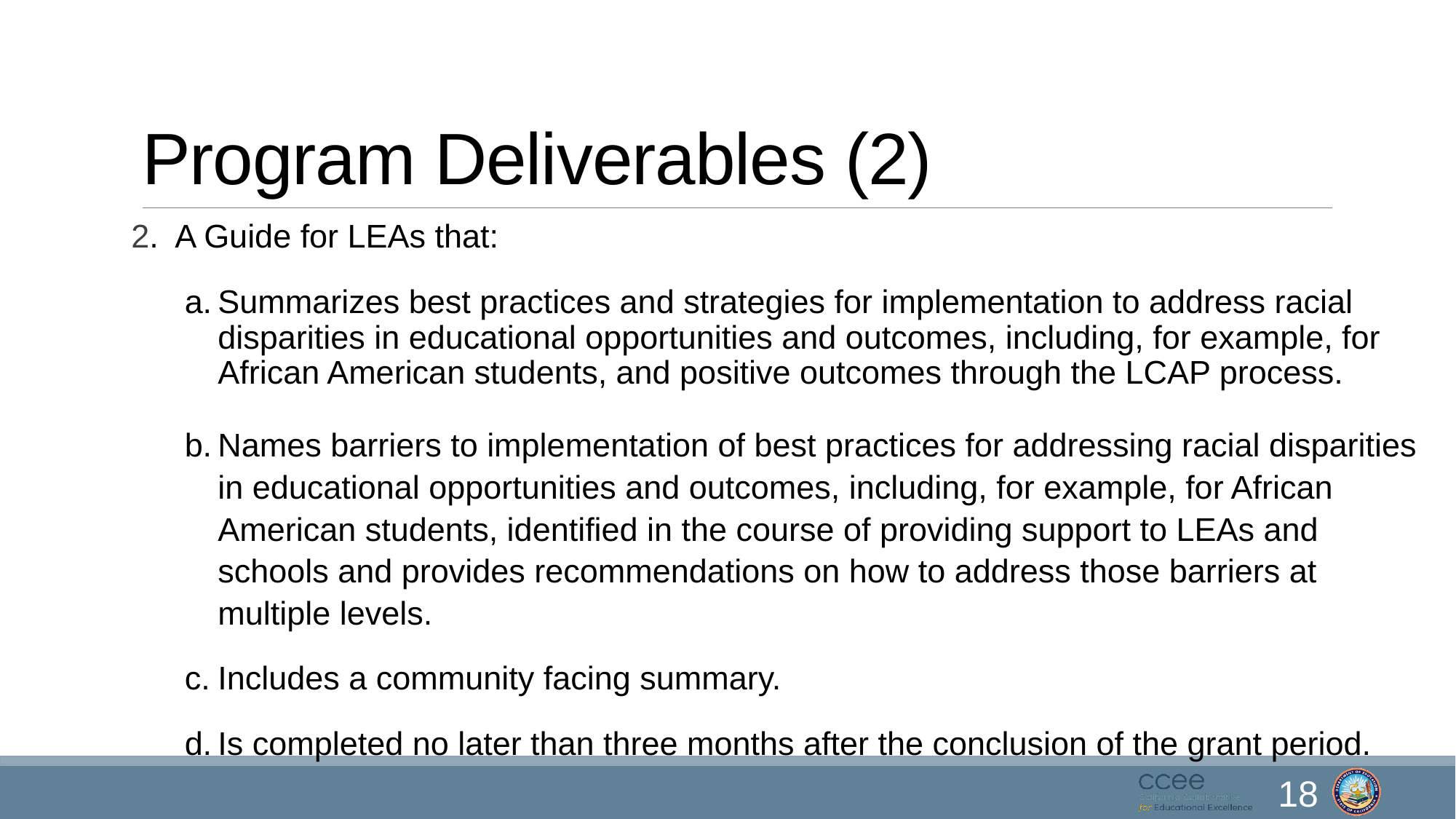

# Program Deliverables (2)
2.  A Guide for LEAs that:
Summarizes best practices and strategies for implementation to address racial disparities in educational opportunities and outcomes, including, for example, for African American students, and positive outcomes through the LCAP process.
Names barriers to implementation of best practices for addressing racial disparities in educational opportunities and outcomes, including, for example, for African American students, identified in the course of providing support to LEAs and schools and provides recommendations on how to address those barriers at multiple levels.
Includes a community facing summary.
Is completed no later than three months after the conclusion of the grant period.

18